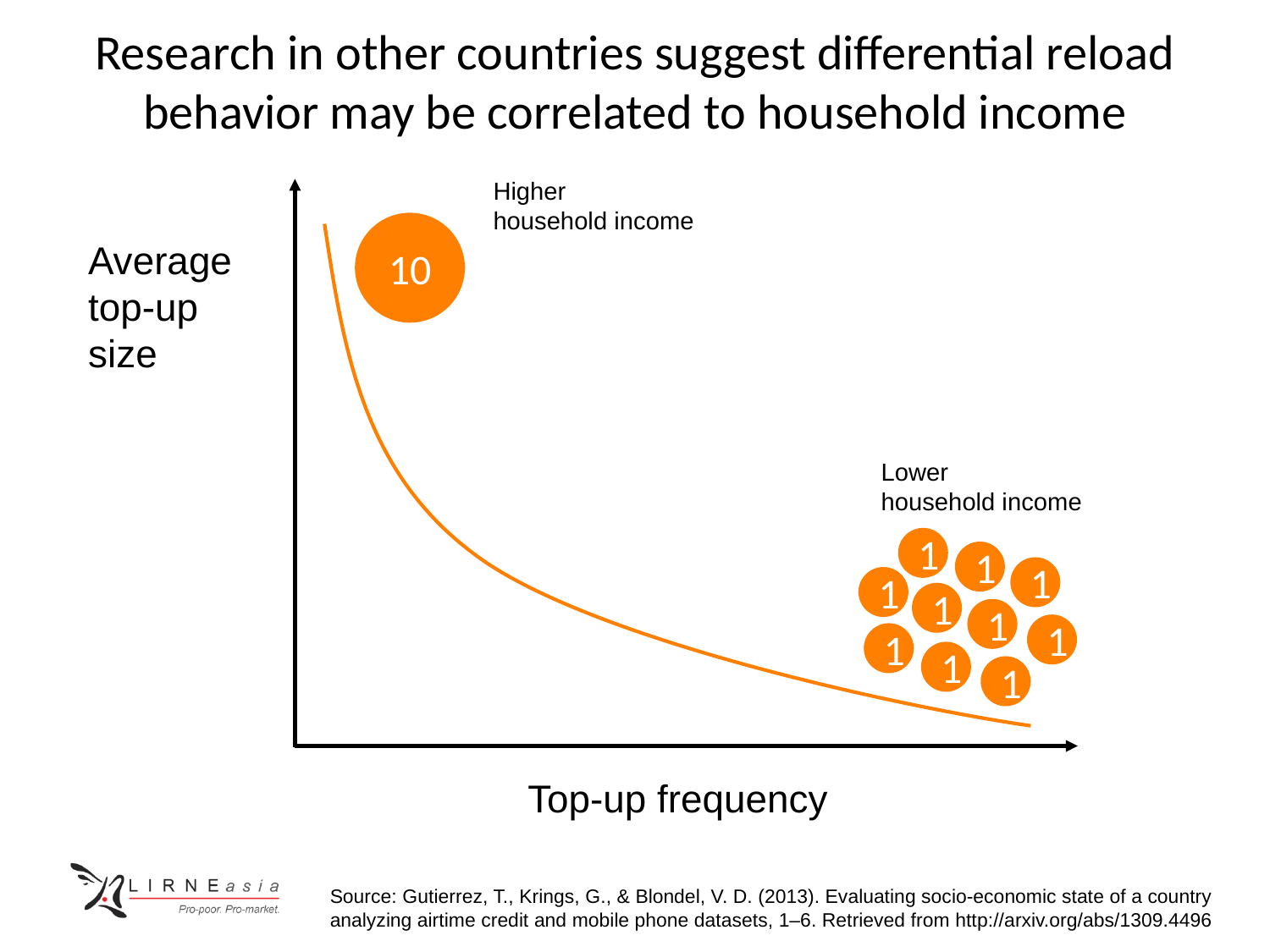

# Research in other countries suggest differential reload behavior may be correlated to household income
Higher
household income
10

Average
top-up size
Lower
household income
1
1
1
1
1
1
1
1
1
1
Top-up frequency
Source: Gutierrez, T., Krings, G., & Blondel, V. D. (2013). Evaluating socio-economic state of a country analyzing airtime credit and mobile phone datasets, 1–6. Retrieved from http://arxiv.org/abs/1309.4496